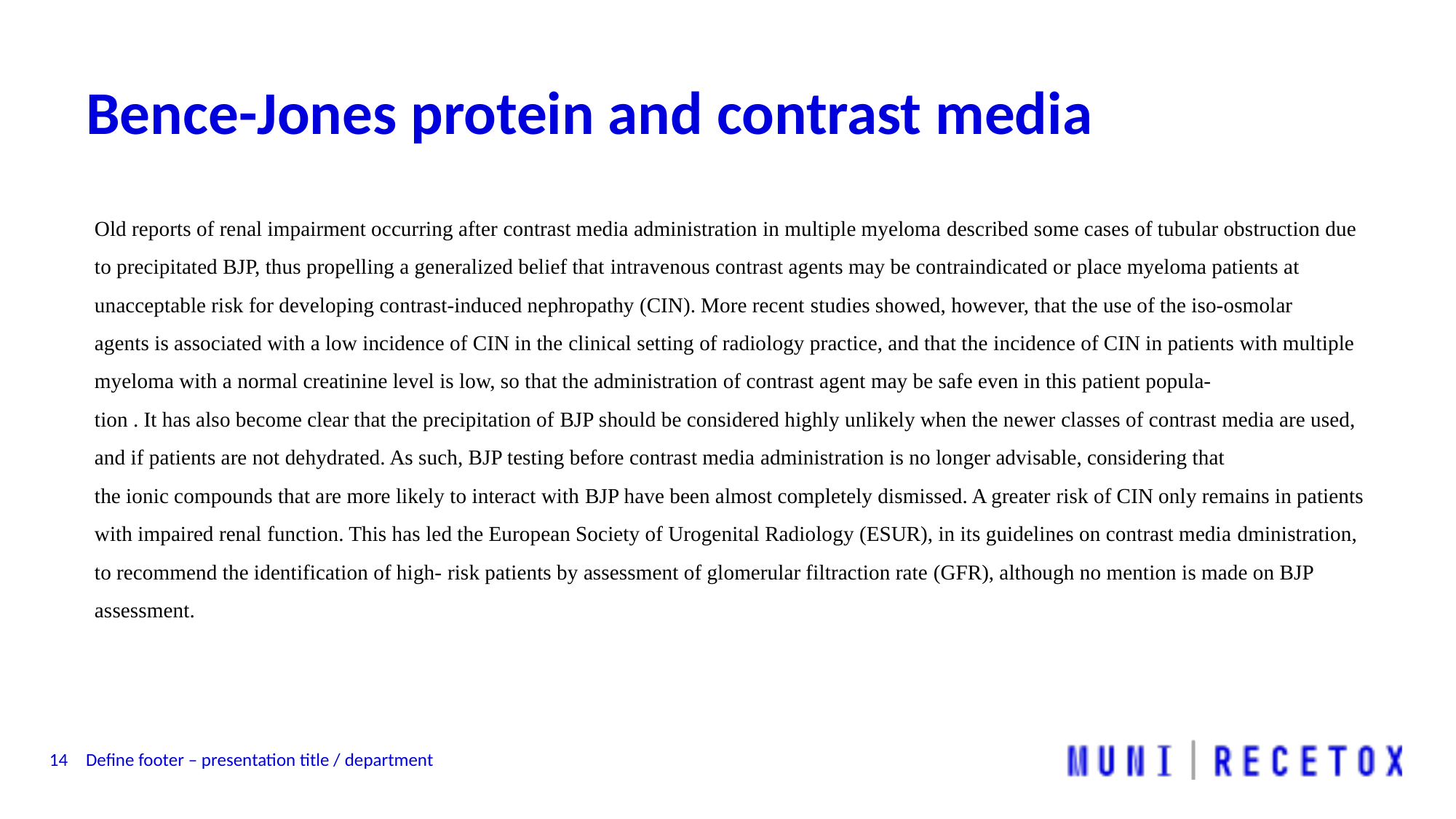

# Bence-Jones protein and contrast media
Old reports of renal impairment occurring after contrast media administration in multiple myeloma described some cases of tubular obstruction due to precipitated BJP, thus propelling a generalized belief that intravenous contrast agents may be contraindicated or place myeloma patients at unacceptable risk for developing contrast-induced nephropathy (CIN). More recent studies showed, however, that the use of the iso-osmolar
agents is associated with a low incidence of CIN in the clinical setting of radiology practice, and that the incidence of CIN in patients with multiple myeloma with a normal creatinine level is low, so that the administration of contrast agent may be safe even in this patient popula-
tion . It has also become clear that the precipitation of BJP should be considered highly unlikely when the newer classes of contrast media are used, and if patients are not dehydrated. As such, BJP testing before contrast media administration is no longer advisable, considering that
the ionic compounds that are more likely to interact with BJP have been almost completely dismissed. A greater risk of CIN only remains in patients with impaired renal function. This has led the European Society of Urogenital Radiology (ESUR), in its guidelines on contrast media dministration, to recommend the identification of high- risk patients by assessment of glomerular filtraction rate (GFR), although no mention is made on BJP assessment.
14
Define footer – presentation title / department